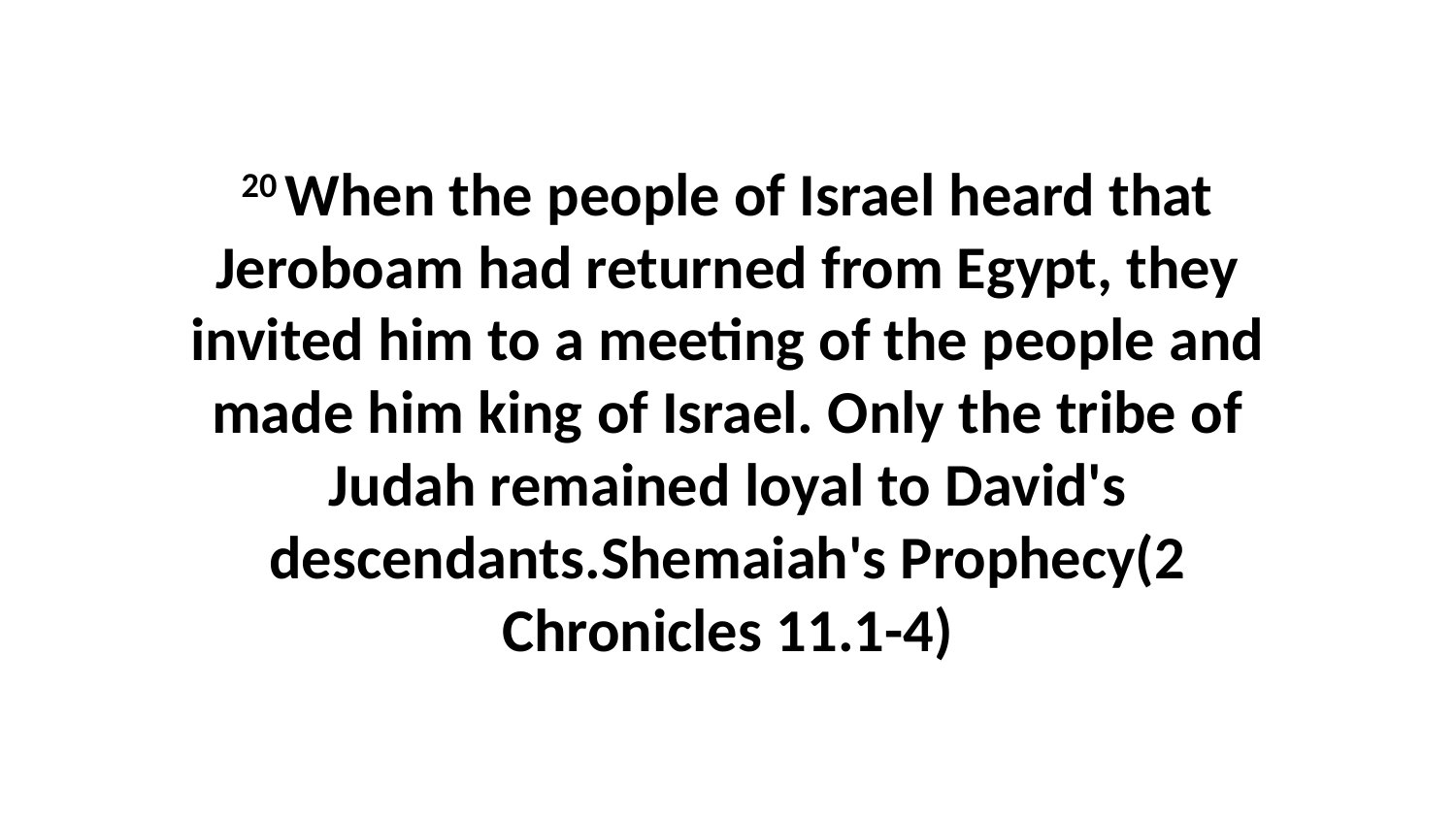

20 When the people of Israel heard that Jeroboam had returned from Egypt, they invited him to a meeting of the people and made him king of Israel. Only the tribe of Judah remained loyal to David's descendants.Shemaiah's Prophecy(2 Chronicles 11.1-4)